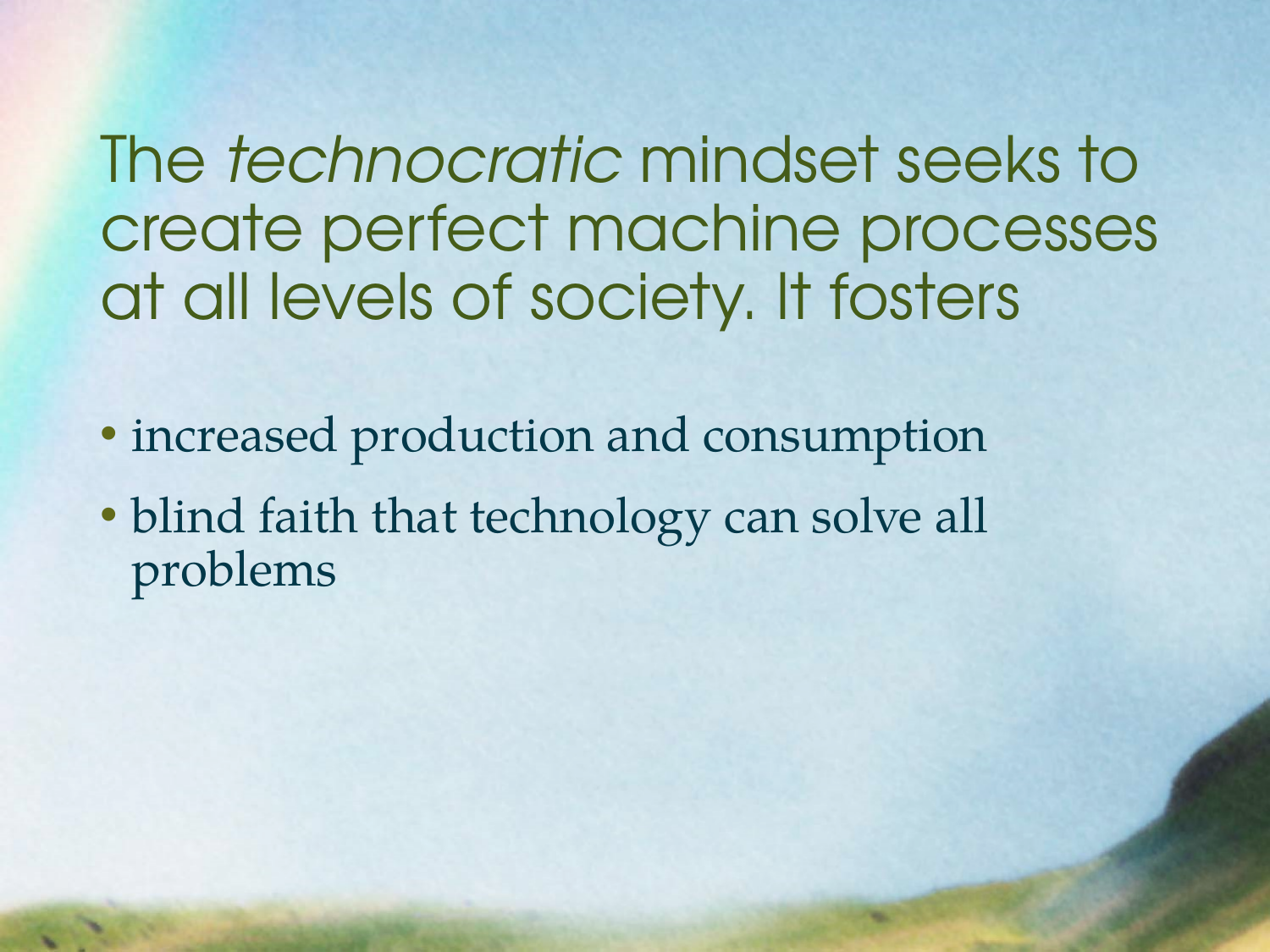

# The technocratic mindset seeks to create perfect machine processes at all levels of society. It fosters
increased production and consumption
blind faith that technology can solve all problems